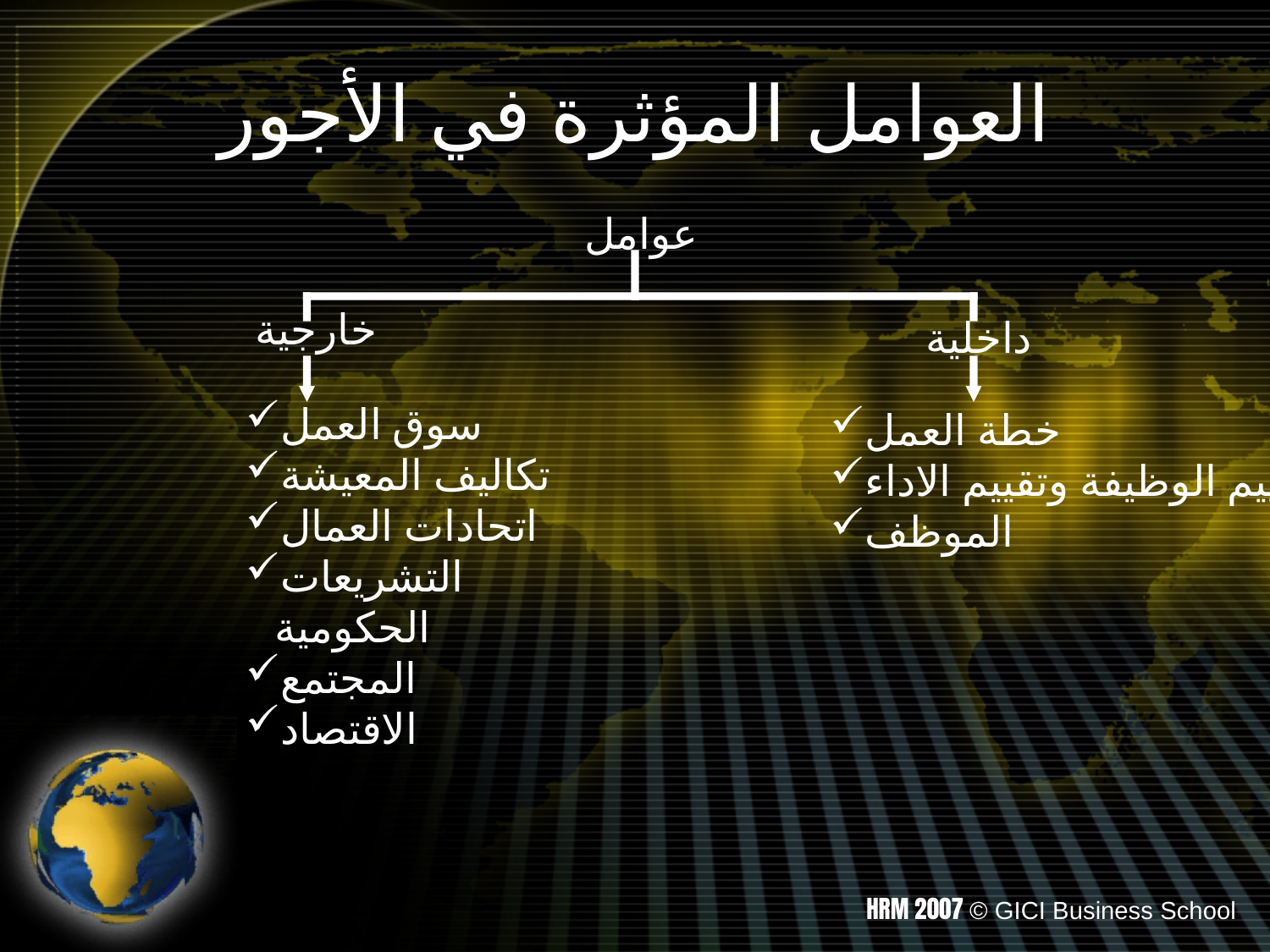

# العوامل المؤثرة في الأجور
		 عوامل

خارجية

داخلية

سوق العمل
تكاليف المعيشة
اتحادات العمال
التشريعات الحكومية
المجتمع
الاقتصاد

خطة العمل
تقييم الوظيفة وتقييم الاداء
الموظف